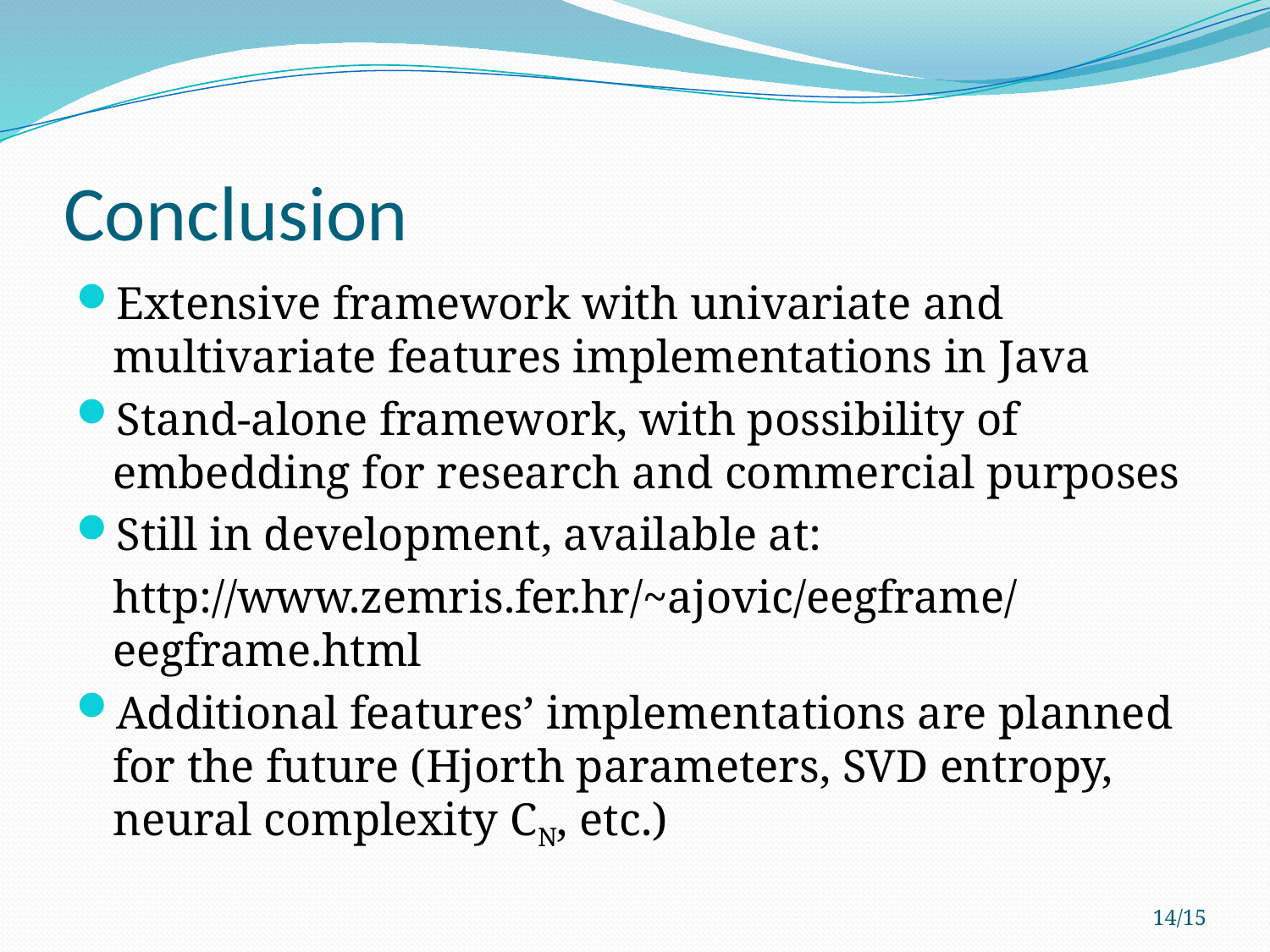

# Conclusion
Extensive framework with univariate and multivariate features implementations in Java
Stand-alone framework, with possibility of embedding for research and commercial purposes
Still in development, available at:
	http://www.zemris.fer.hr/~ajovic/eegframe/eegframe.html
Additional features’ implementations are planned for the future (Hjorth parameters, SVD entropy, neural complexity CN, etc.)
14/15